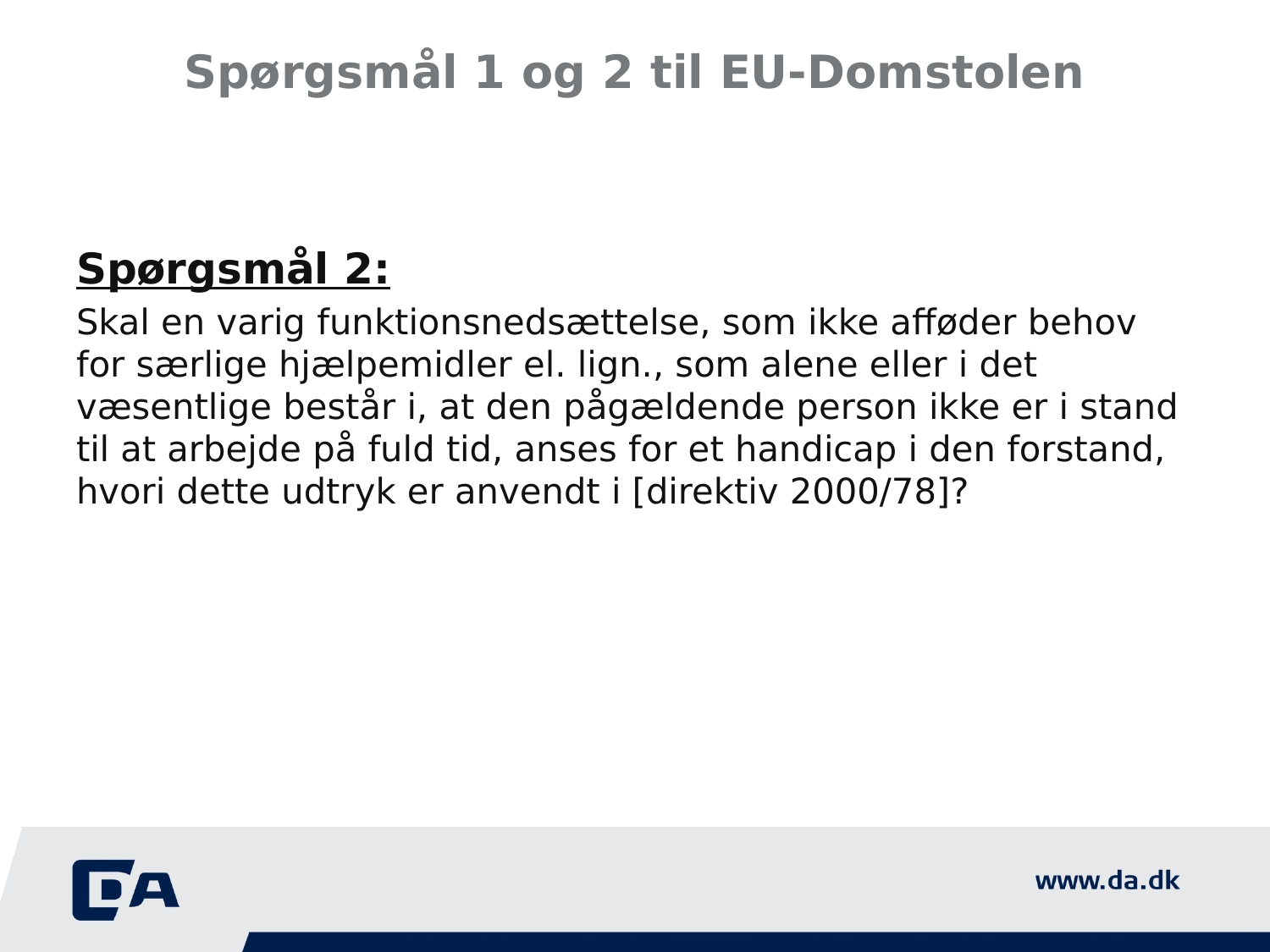

# Spørgsmål 1 og 2 til EU-Domstolen

Spørgsmål 2:
Skal en varig funktionsnedsættelse, som ikke afføder behov for særlige hjælpemidler el. lign., som alene eller i det væsentlige består i, at den pågældende person ikke er i stand til at arbejde på fuld tid, anses for et handicap i den forstand, hvori dette udtryk er anvendt i [direktiv 2000/78]?